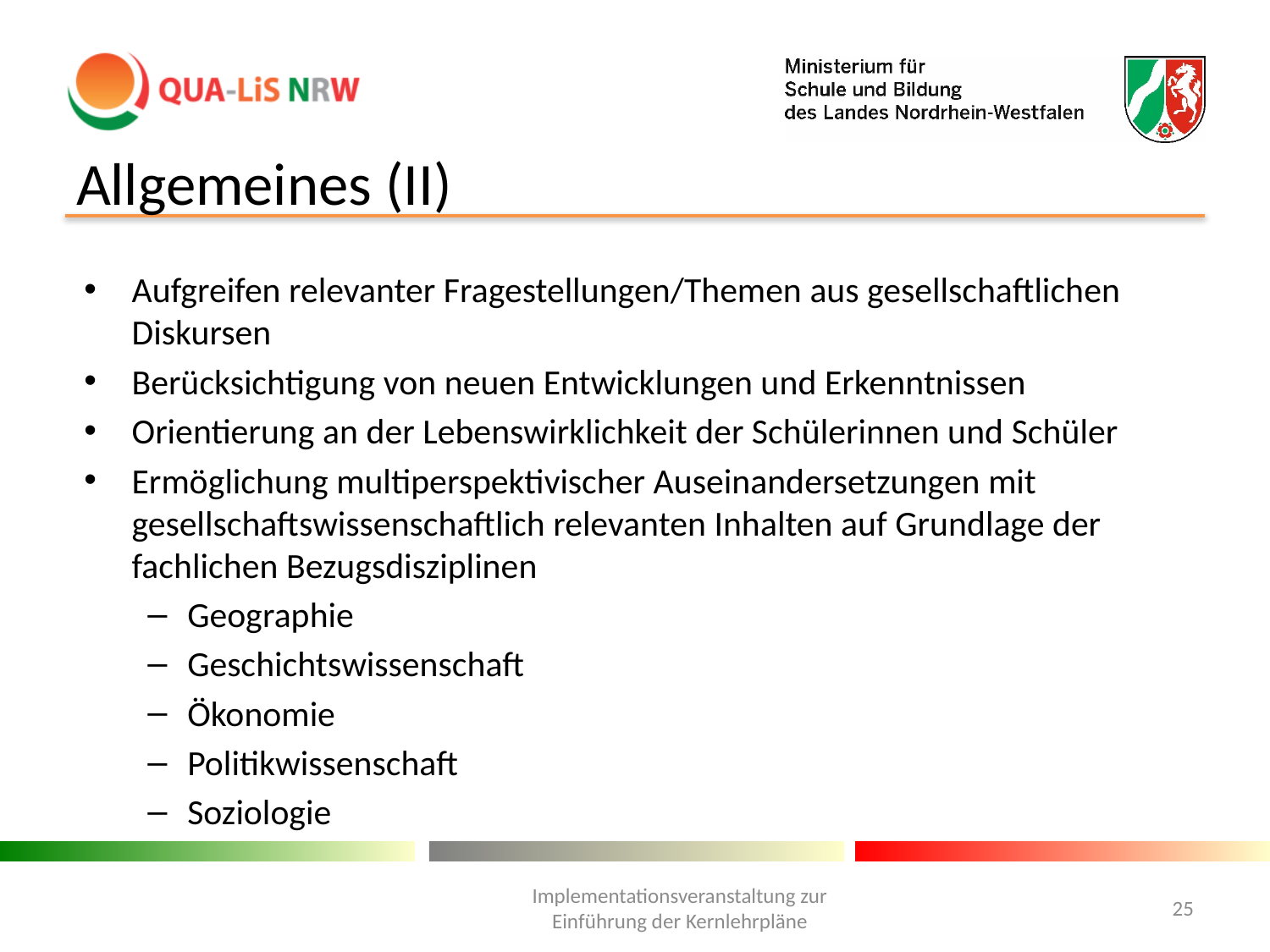

# Allgemeines (II)

Aufgreifen relevanter Fragestellungen/Themen aus gesellschaftlichen Diskursen
Berücksichtigung von neuen Entwicklungen und Erkenntnissen
Orientierung an der Lebenswirklichkeit der Schülerinnen und Schüler
Ermöglichung multiperspektivischer Auseinandersetzungen mit gesellschaftswissenschaftlich relevanten Inhalten auf Grundlage der fachlichen Bezugsdisziplinen
Geographie
Geschichtswissenschaft
Ökonomie
Politikwissenschaft
Soziologie

Implementationsveranstaltung zur Einführung der Kernlehrpläne
25